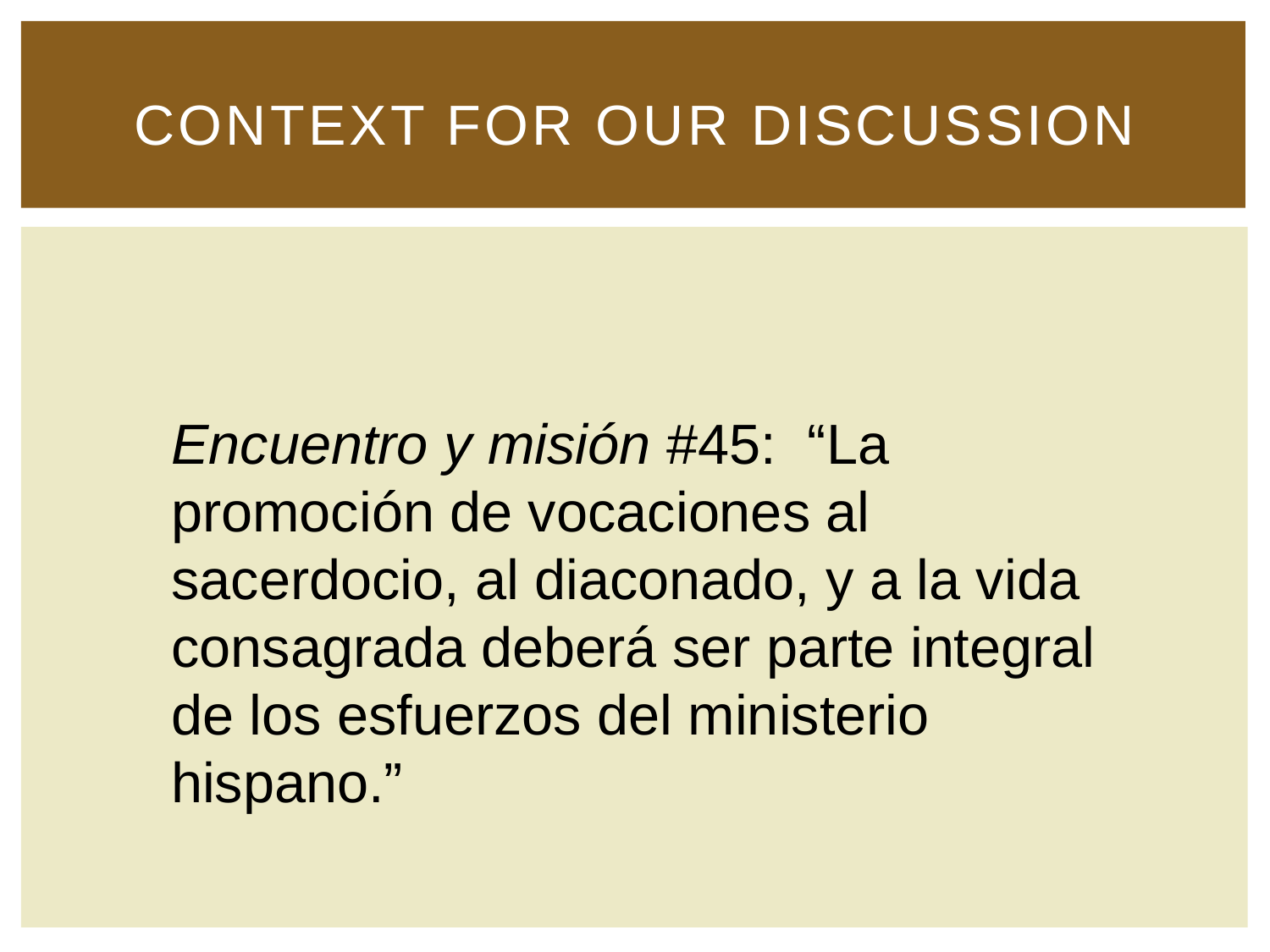

# CONTEXT FOR OUR DISCUSSION
Encuentro y misión #45:  “La promoción de vocaciones al sacerdocio, al diaconado, y a la vida consagrada deberá ser parte integral de los esfuerzos del ministerio hispano.”